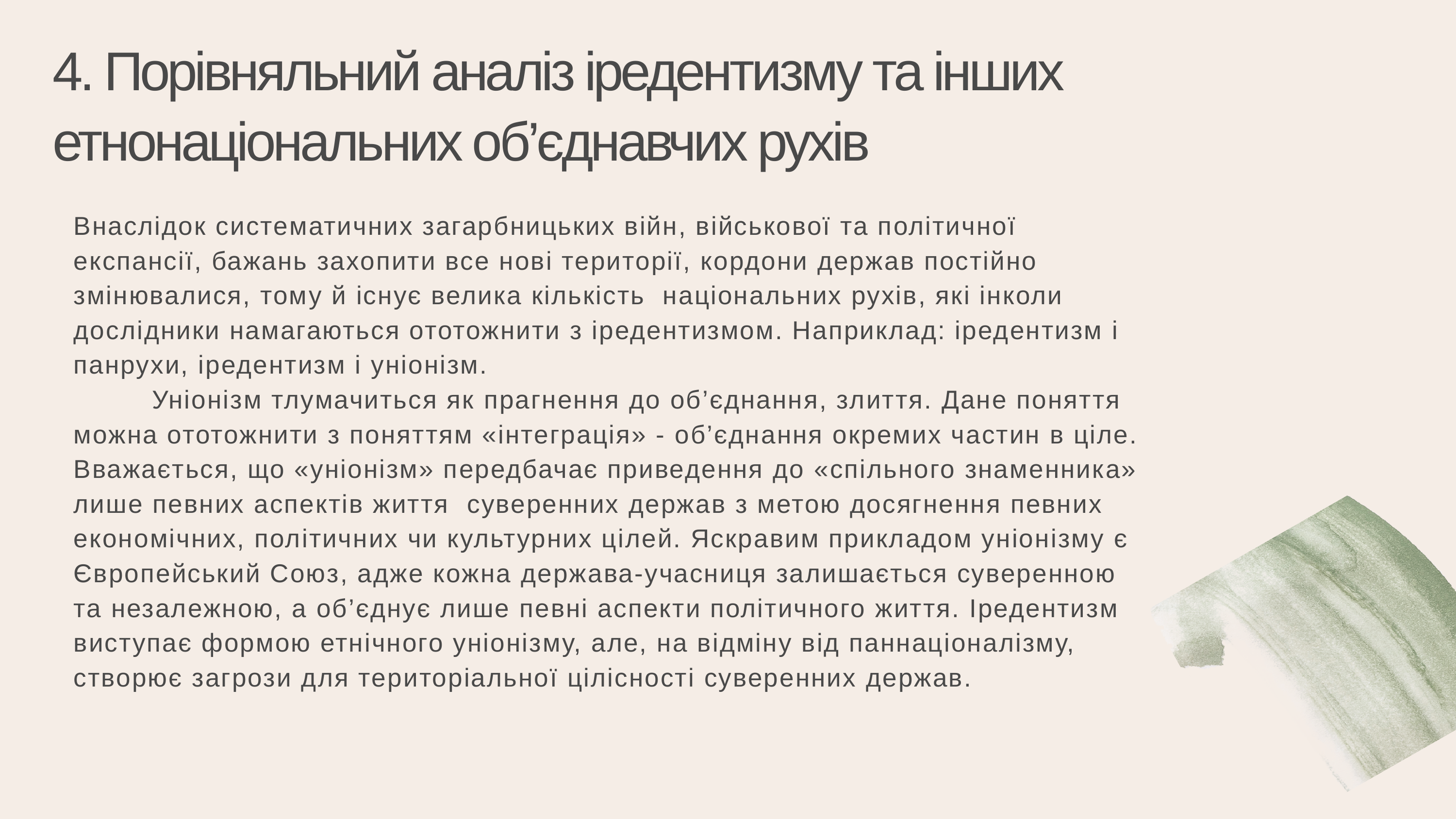

4. Порівняльний аналіз іредентизму та інших етнонаціональних об’єднавчих рухів
Внаслідок систематичних загарбницьких війн, військової та політичної експансії, бажань захопити все нові території, кордони держав постійно змінювалися, тому й існує велика кількість  національних рухів, які інколи дослідники намагаються ототожнити з іредентизмом. Наприклад: іредентизм і панрухи, іредентизм і уніонізм.
         Уніонізм тлумачиться як прагнення до об’єднання, злиття. Дане поняття можна ототожнити з поняттям «інтеграція» - об’єднання окремих частин в ціле. Вважається, що «уніонізм» передбачає приведення до «спільного знаменника» лише певних аспектів життя  суверенних держав з метою досягнення певних економічних, політичних чи культурних цілей. Яскравим прикладом уніонізму є Європейський Союз, адже кожна держава-учасниця залишається суверенною та незалежною, а об’єднує лише певні аспекти політичного життя. Іредентизм виступає формою етнічного уніонізму, але, на відміну від паннаціоналізму, створює загрози для територіальної цілісності суверенних держав.